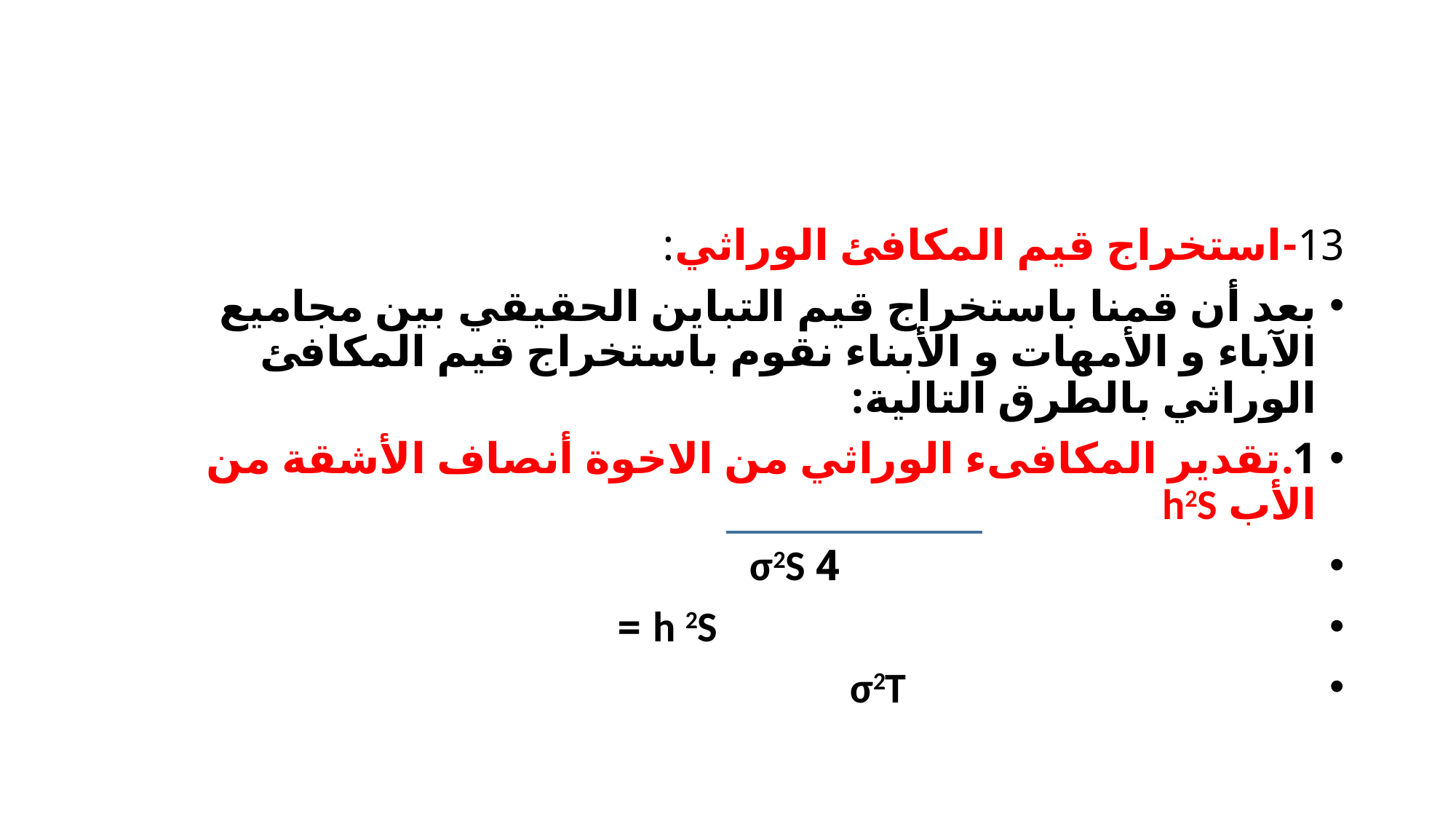

#
13-استخراج قيم المكافئ الوراثي:
بعد أن قمنا باستخراج قيم التباين الحقيقي بين مجاميع الآباء و الأمهات و الأبناء نقوم باستخراج قيم المكافئ الوراثي بالطرق التالية:
1.تقدير المكافىء الوراثي من الاخوة أنصاف الأشقة من الأب h2S
                                           4 σ2S
                                                      h 2S =
                                     σ2T